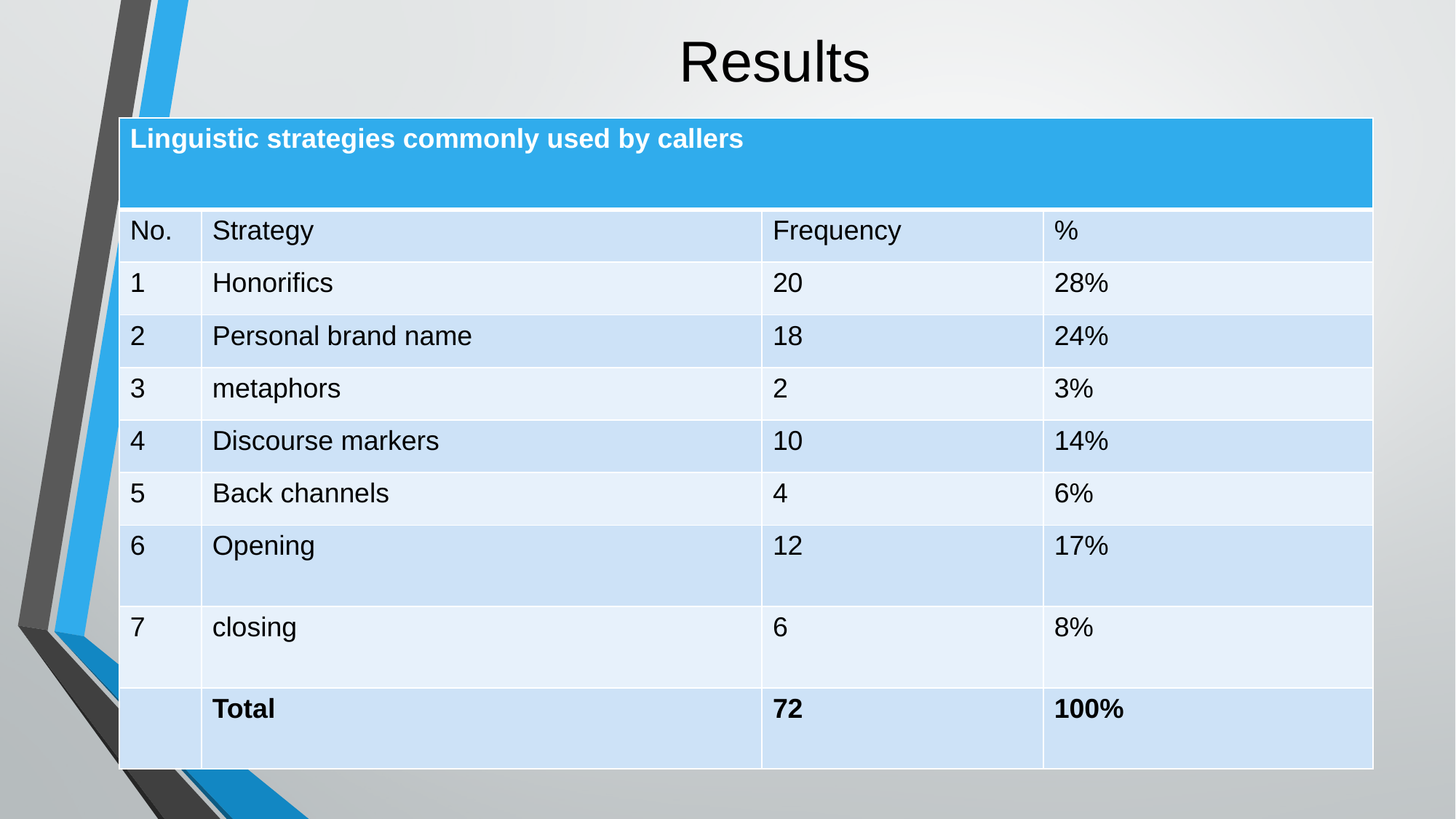

# Results

| Linguistic strategies commonly used by callers |  |  |  |
| --- | --- | --- | --- |
| No. | Strategy | Frequency | % |
| 1 | Honorifics | 20 | 28% |
| 2 | Personal brand name | 18 | 24% |
| 3 | metaphors | 2 | 3% |
| 4 | Discourse markers | 10 | 14% |
| 5 | Back channels | 4 | 6% |
| 6 | Opening | 12 | 17% |
| 7 | closing | 6 | 8% |
|  | Total | 72 | 100% |